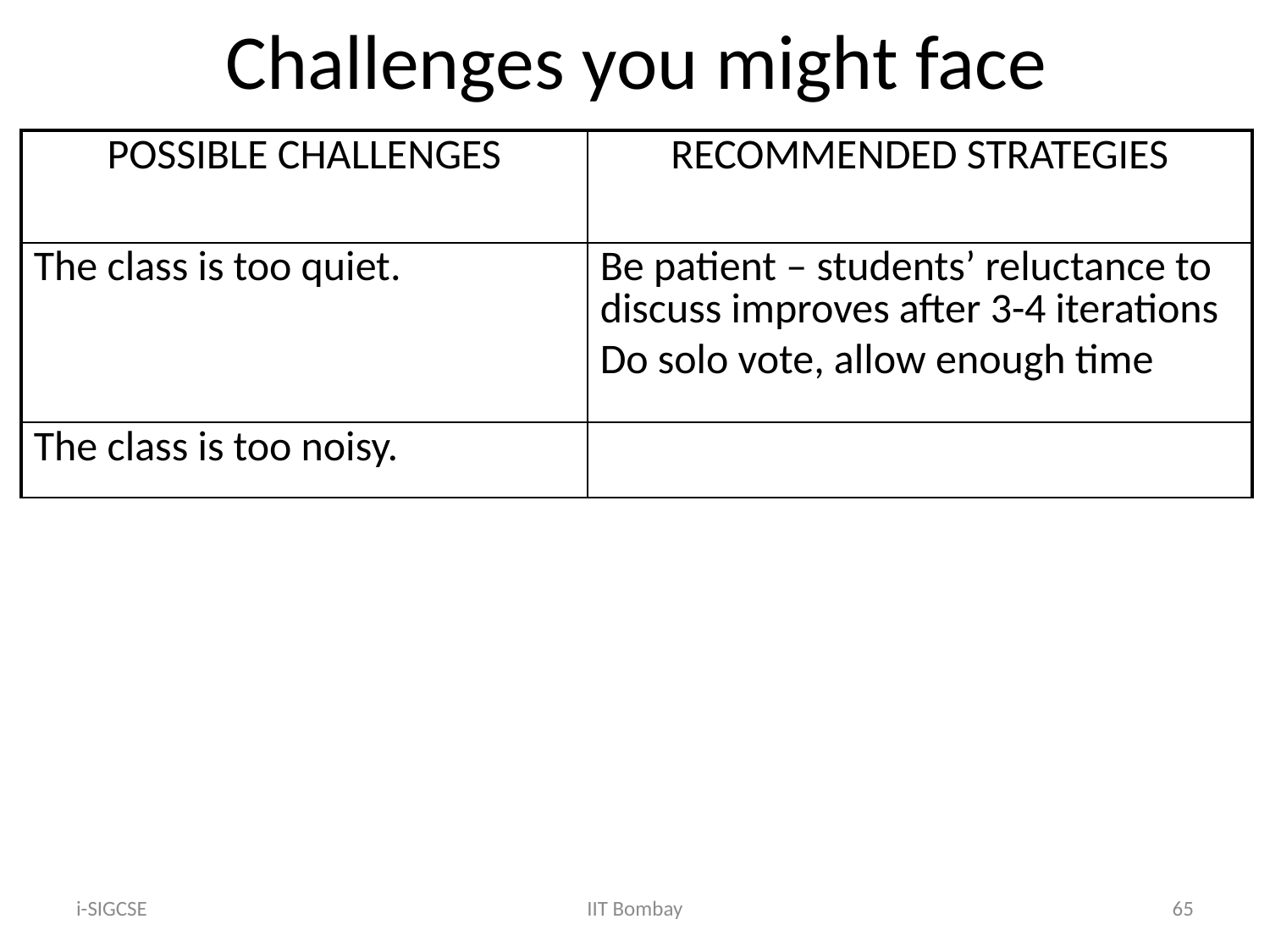

Challenges you might face
| POSSIBLE CHALLENGES | RECOMMENDED STRATEGIES |
| --- | --- |
| The class is too quiet. | Be patient – students’ reluctance to discuss improves after 3-4 iterations Do solo vote, allow enough time |
| The class is too noisy. |  |
i-SIGCSE
IIT Bombay
65